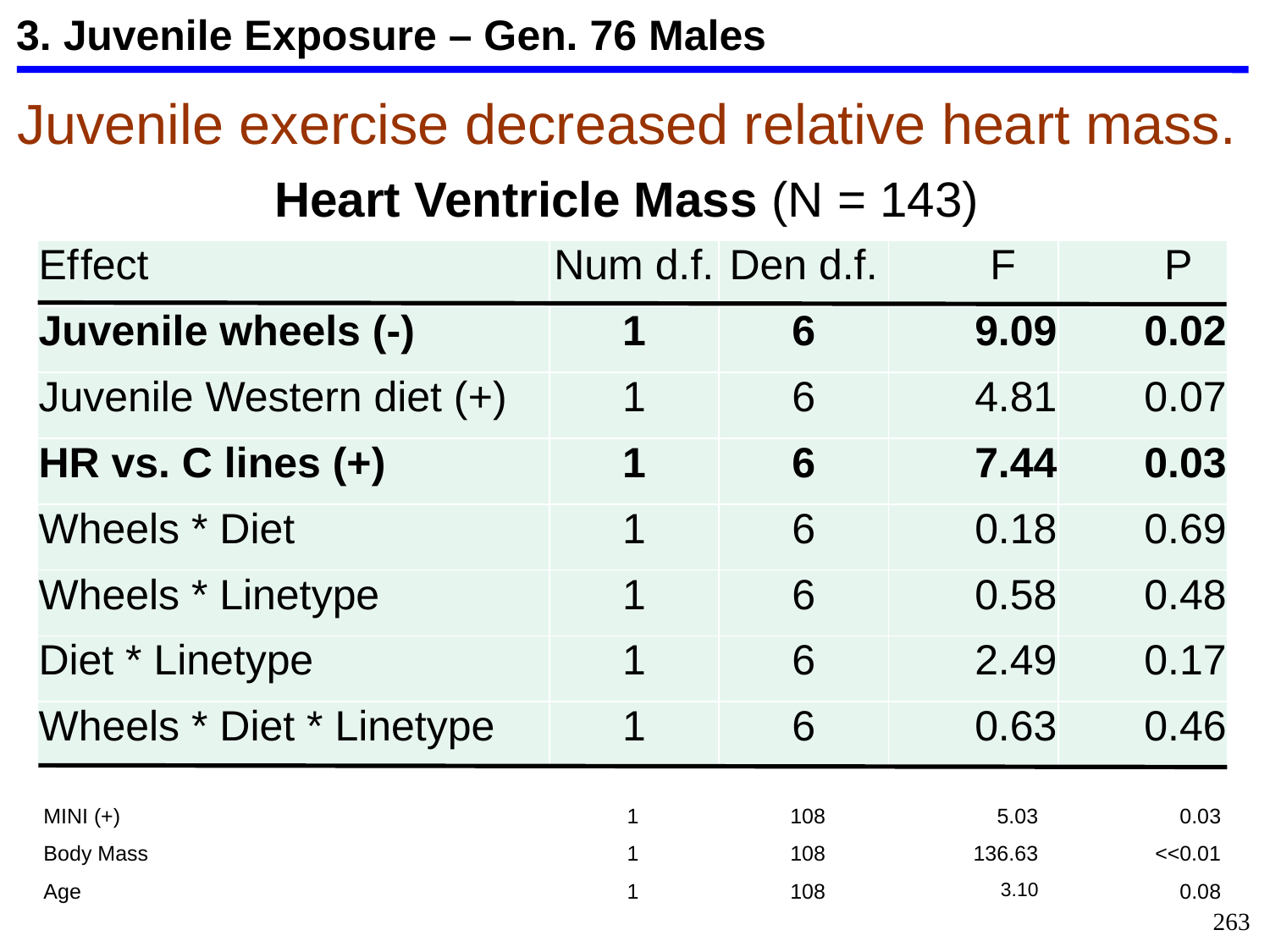

3. Juvenile Exposure – Gen. 76 Males

Juvenile exercise decreased relative heart mass.
Heart Ventricle Mass (N = 143)
| Ef fect | Num d.f. | Den d.f. | F | P |
| --- | --- | --- | --- | --- |
| Juvenile wheels (-) | 1 | 6 | 9.09 | 0.02 |
| Juvenile Western diet (+) | 1 | 6 | 4.81 | 0.07 |
| HR vs. C lines (+) | 1 | 6 | 7.44 | 0.03 |
| Wheels \* Diet | 1 | 6 | 0.18 | 0.69 |
| Wheels \* Linetype | 1 | 6 | 0.58 | 0.48 |
| Diet \* Linetype | 1 | 6 | 2.49 | 0.17 |
| Wheels \* Diet \* Linetype | 1 | 6 | 0.63 | 0.46 |

| MINI (+) | 1 | 108 | 5.03 | 0.03 |
| --- | --- | --- | --- | --- |
| Body Mass | 1 | 108 | 136.63 | <<0.01 |
| Age | 1 | 108 | 3.10 | 0.08 |
263